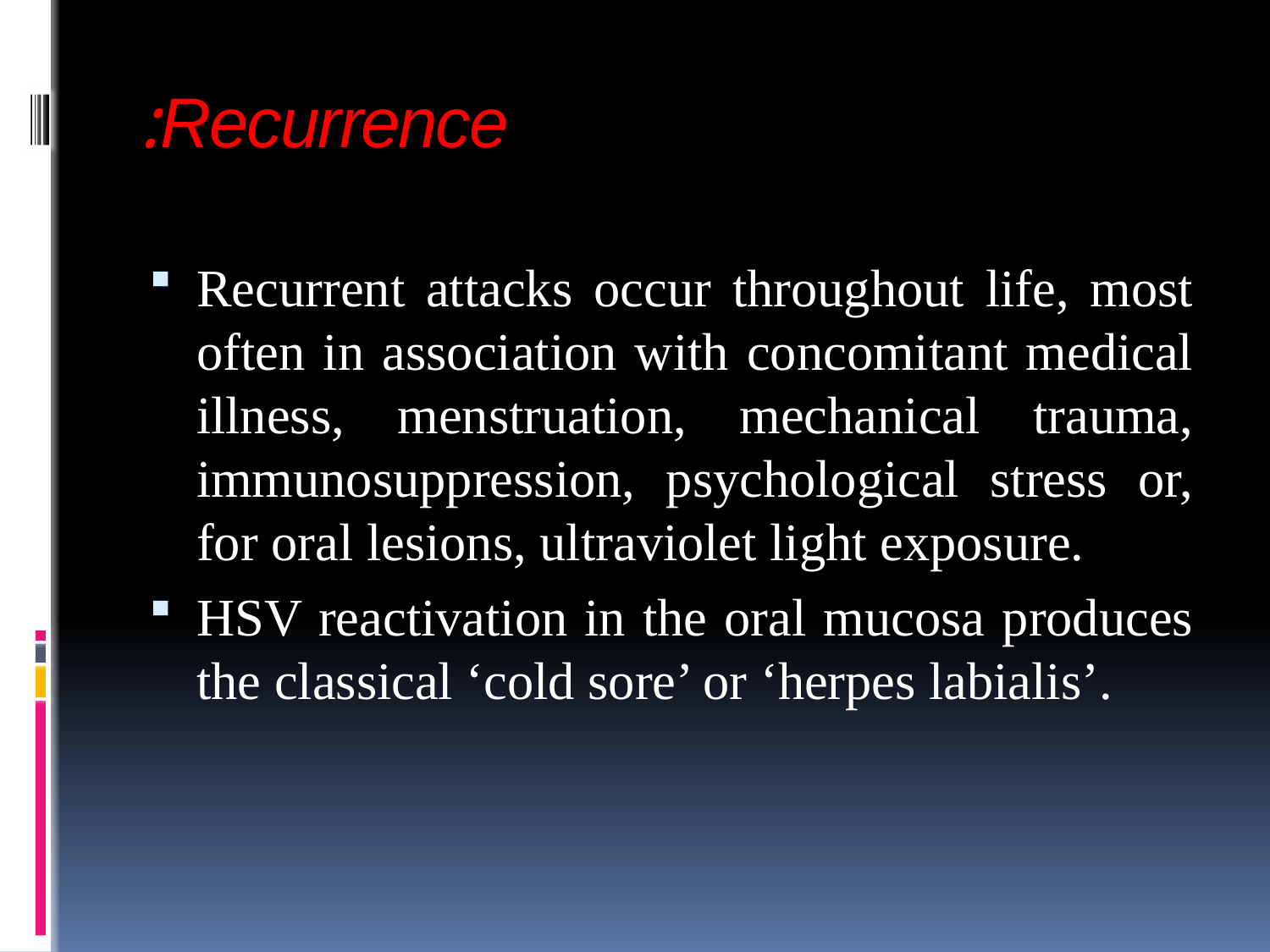

# Recurrence:
Recurrent attacks occur throughout life, most often in association with concomitant medical illness, menstruation, mechanical trauma, immunosuppression, psychological stress or, for oral lesions, ultraviolet light exposure.
HSV reactivation in the oral mucosa produces the classical ‘cold sore’ or ‘herpes labialis’.